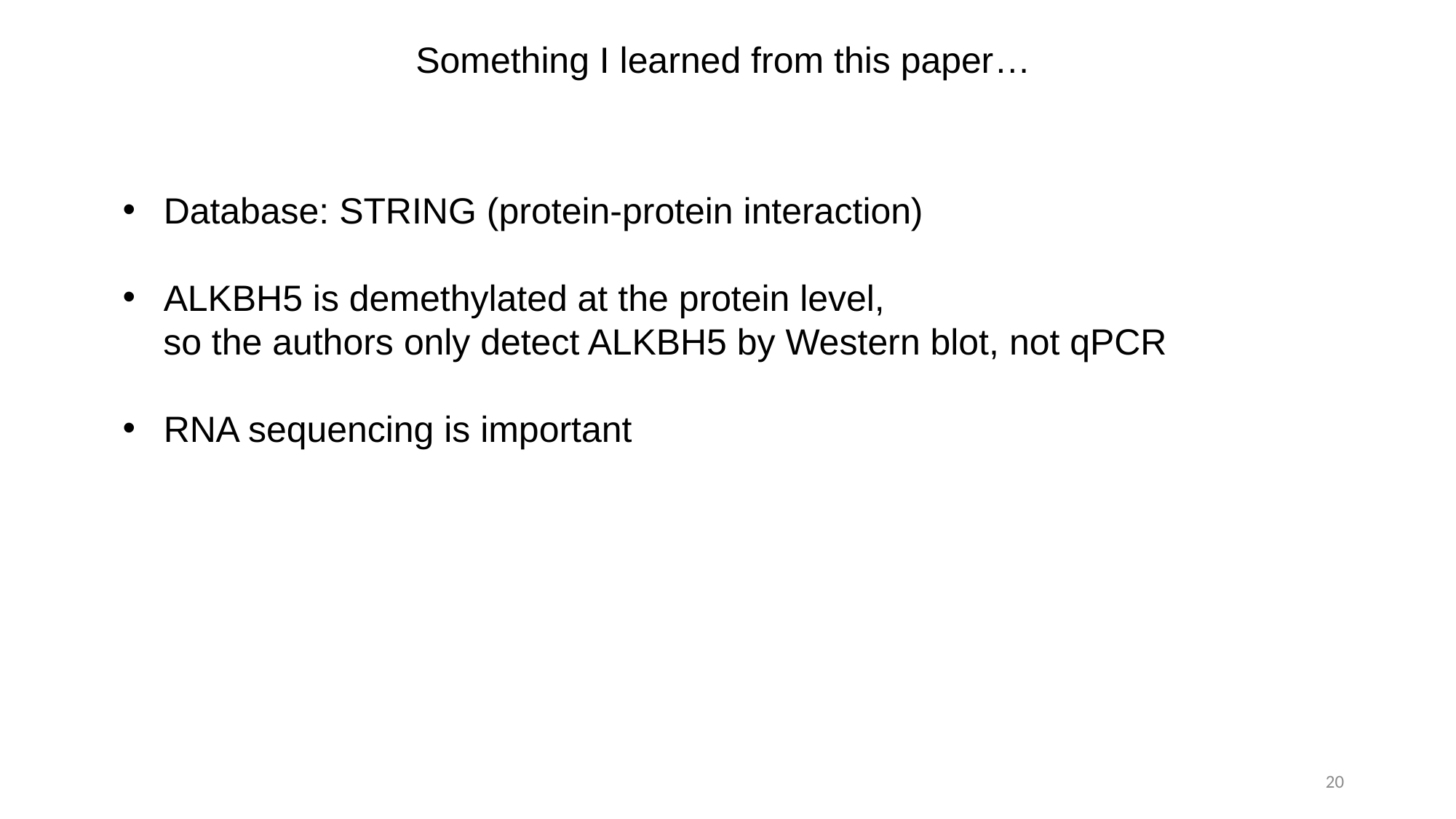

Something I learned from this paper…
Database: STRING (protein-protein interaction)

ALKBH5 is demethylated at the protein level,
    so the authors only detect ALKBH5 by Western blot, not qPCR

RNA sequencing is important

20